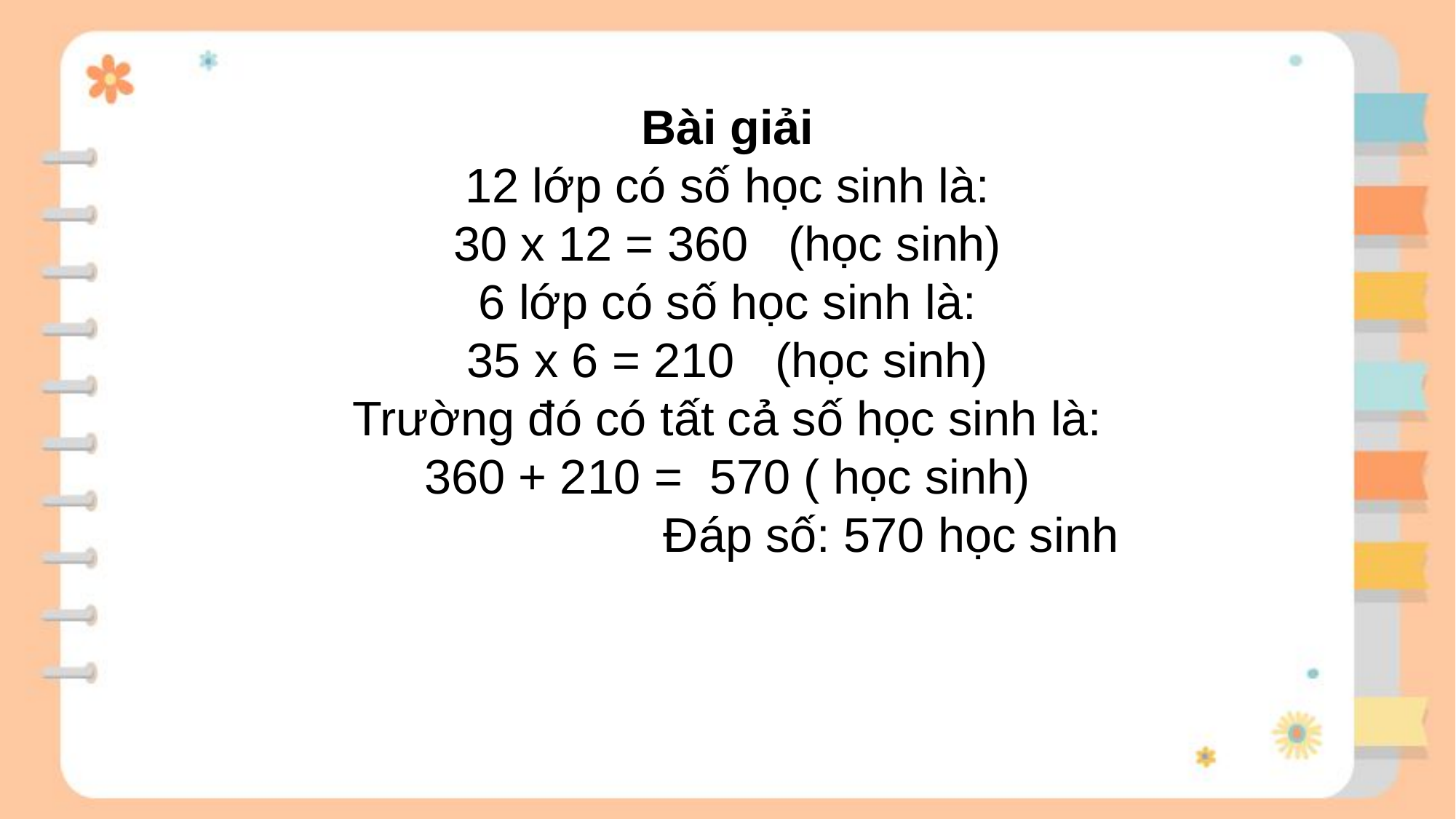

Bài giải
12 lớp có số học sinh là:
30 x 12 = 360   (học sinh)
6 lớp có số học sinh là:
35 x 6 = 210   (học sinh)
Trường đó có tất cả số học sinh là:
360 + 210 =  570 ( học sinh)
			Đáp số: 570 học sinh